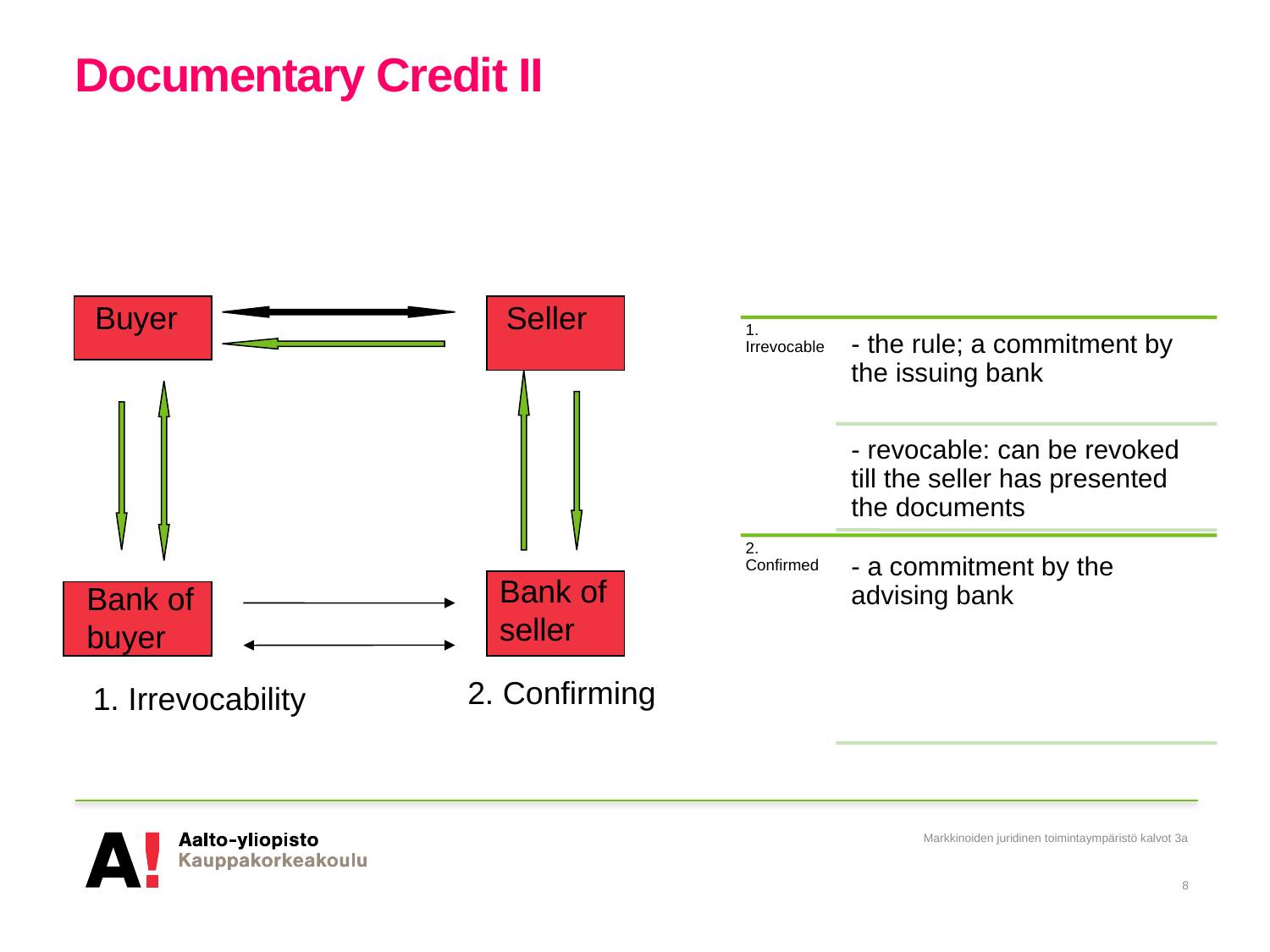

# Documentary Credit II

Buyer
Seller

1. Irrevocable
- the rule; a commitment by the issuing bank
- revocable: can be revoked till the seller has presented the documents
2. Confirmed
- a commitment by the advising bank

Bank of
seller

Bank of
buyer

2. Confirming
1. Irrevocability
Markkinoiden juridinen toimintaympäristö kalvot 3a
8